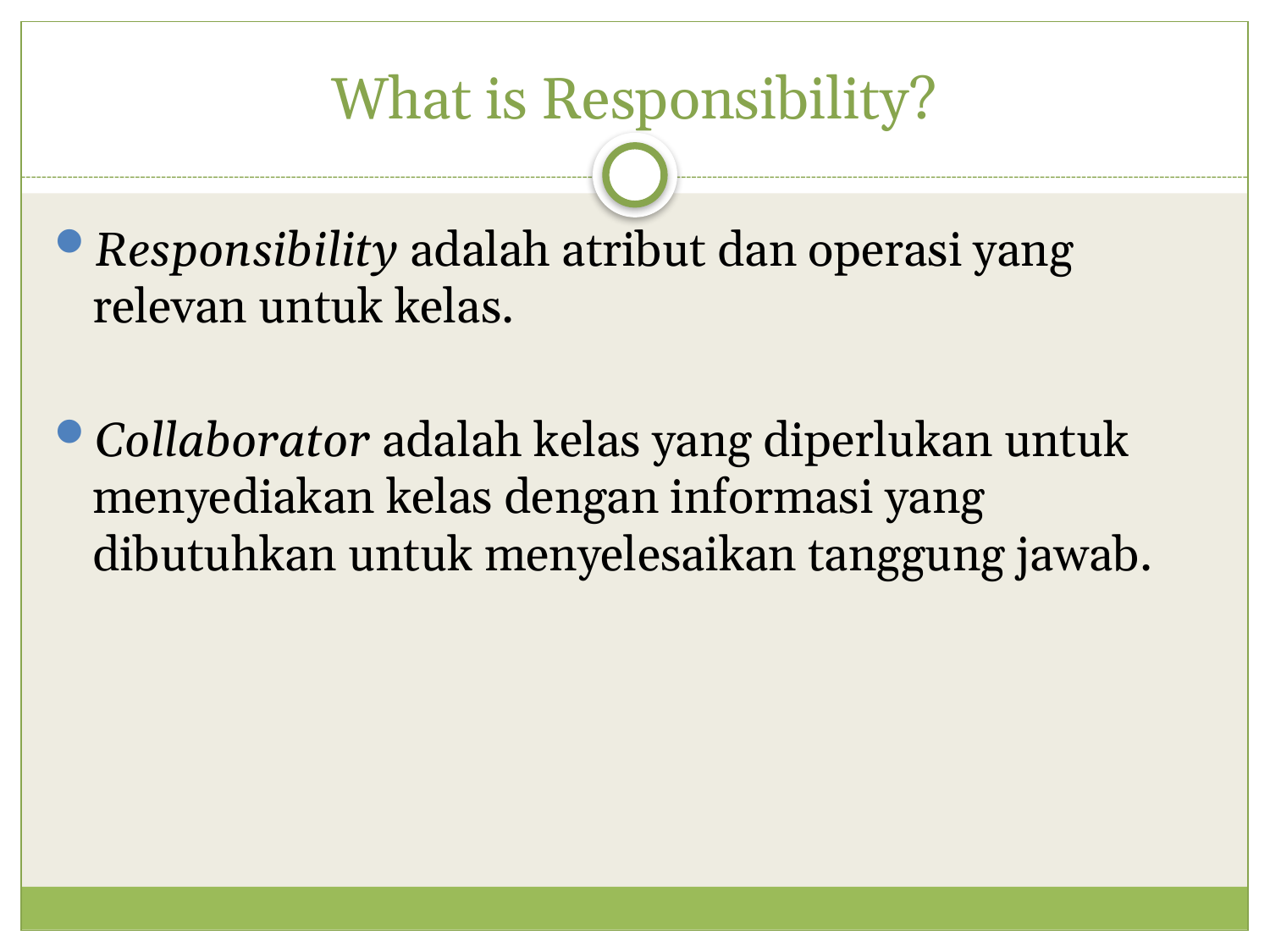

# What is Responsibility?
Responsibility adalah atribut dan operasi yang relevan untuk kelas.

Collaborator adalah kelas yang diperlukan untuk menyediakan kelas dengan informasi yang dibutuhkan untuk menyelesaikan tanggung jawab.